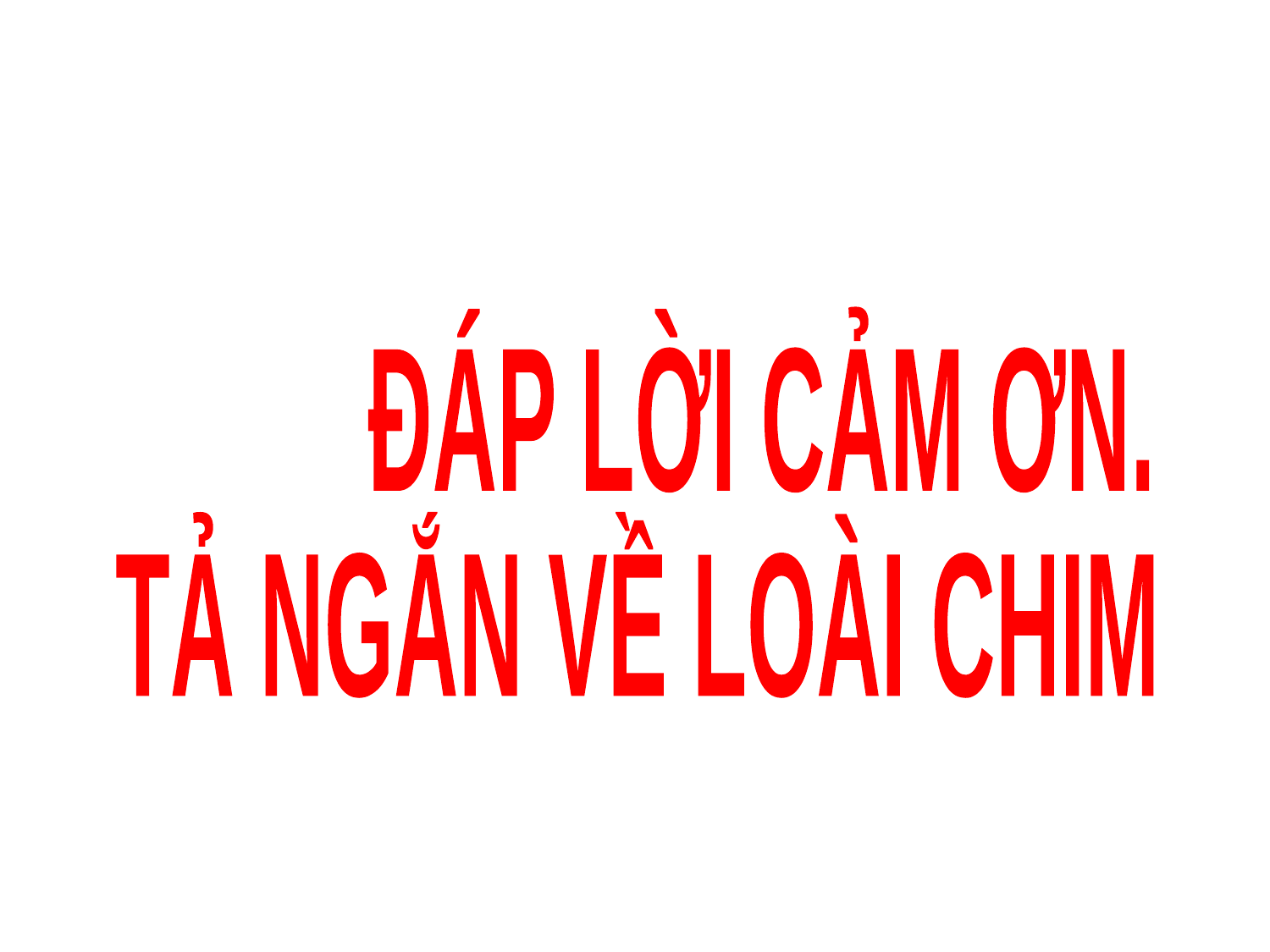

#

     ĐÁP LỜI CẢM ƠN.
TẢ NGẮN VỀ LOÀI CHIM